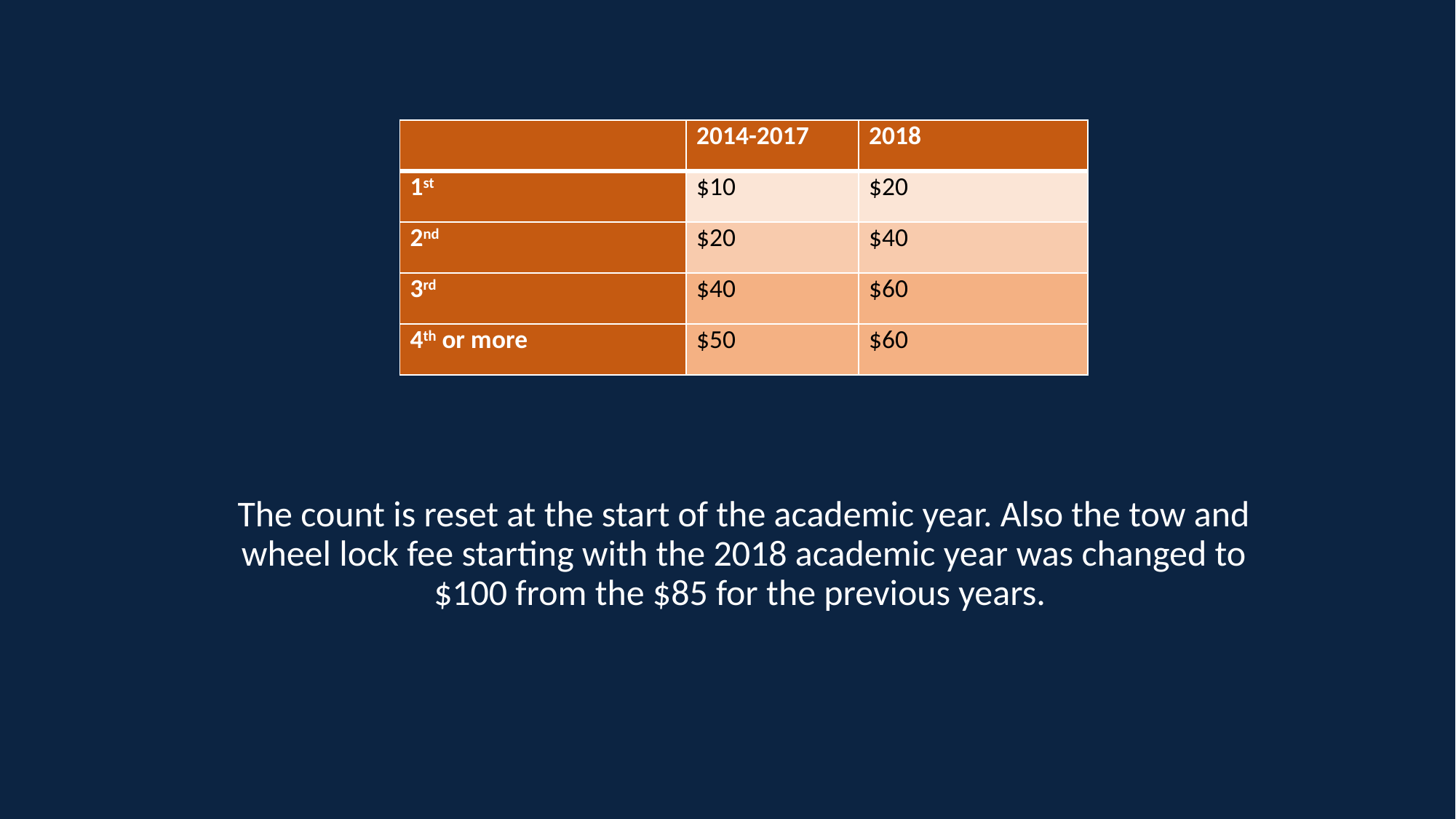

|  | 2014-2017 | 2018 |
| --- | --- | --- |
| 1st | $10 | $20 |
| 2nd | $20 | $40 |
| 3rd | $40 | $60 |
| 4th or more | $50 | $60 |
The count is reset at the start of the academic year. Also the tow and wheel lock fee starting with the 2018 academic year was changed to $100 from the $85 for the previous years.